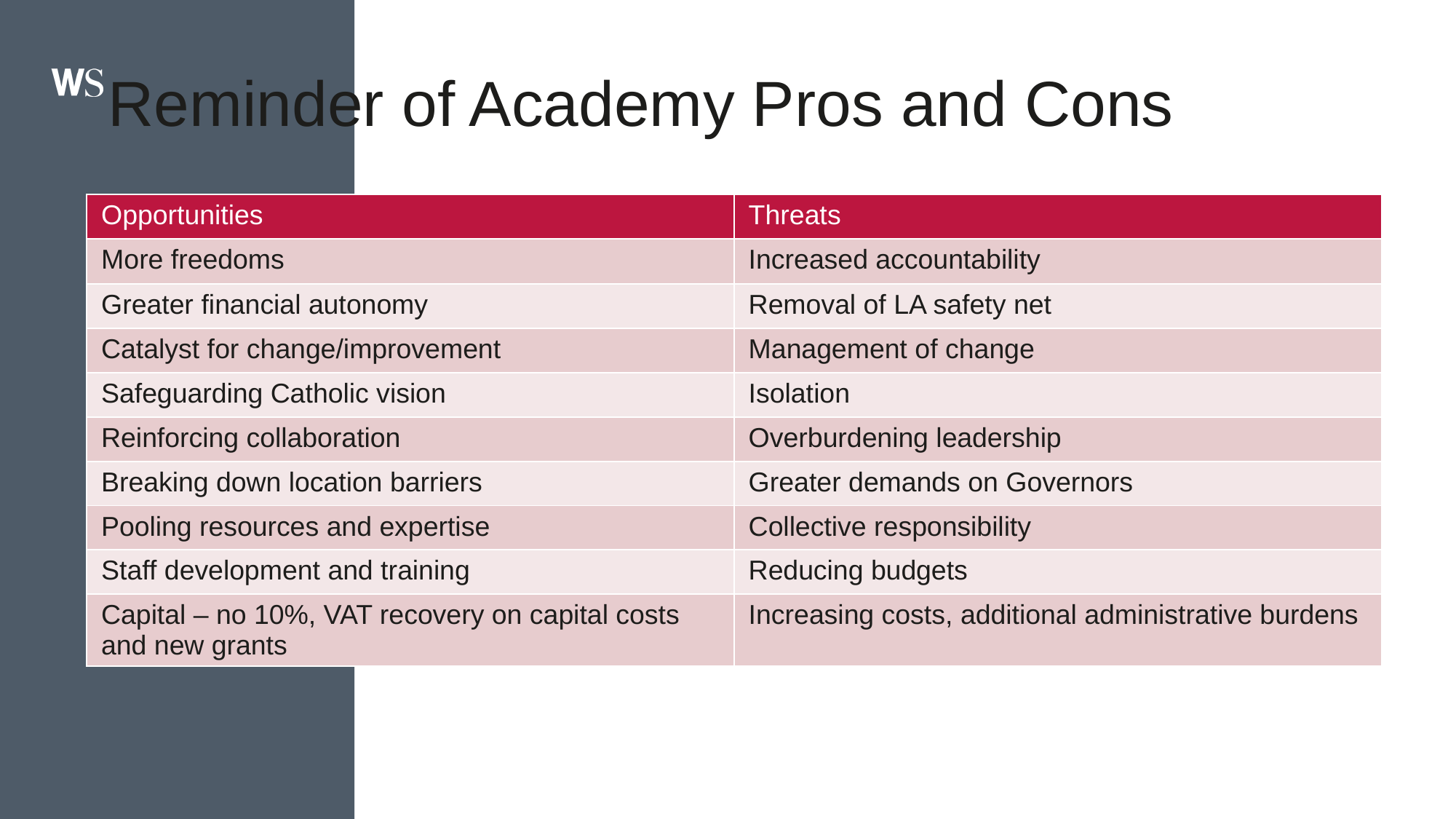

# Reminder of Academy Pros and Cons
| Opportunities | Threats |
| --- | --- |
| More freedoms | Increased accountability |
| Greater financial autonomy | Removal of LA safety net |
| Catalyst for change/improvement | Management of change |
| Safeguarding Catholic vision | Isolation |
| Reinforcing collaboration | Overburdening leadership |
| Breaking down location barriers | Greater demands on Governors |
| Pooling resources and expertise | Collective responsibility |
| Staff development and training | Reducing budgets |
| Capital – no 10%, VAT recovery on capital costs and new grants | Increasing costs, additional administrative burdens |